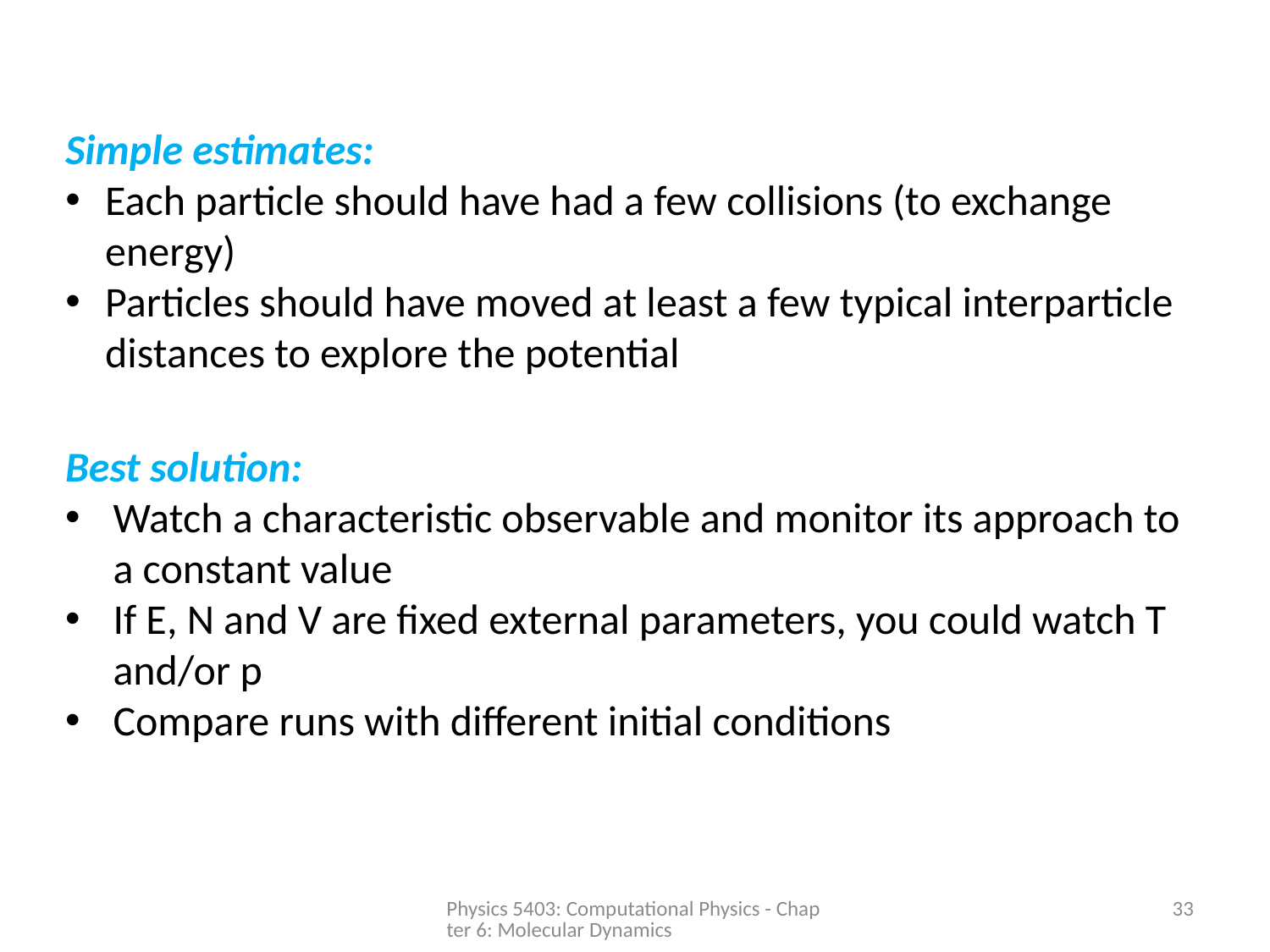

Simple estimates:
Each particle should have had a few collisions (to exchange energy)
Particles should have moved at least a few typical interparticle distances to explore the potential
Best solution:
Watch a characteristic observable and monitor its approach to a constant value
If E, N and V are fixed external parameters, you could watch T and/or p
Compare runs with different initial conditions
Physics 5403: Computational Physics - Chapter 6: Molecular Dynamics
33